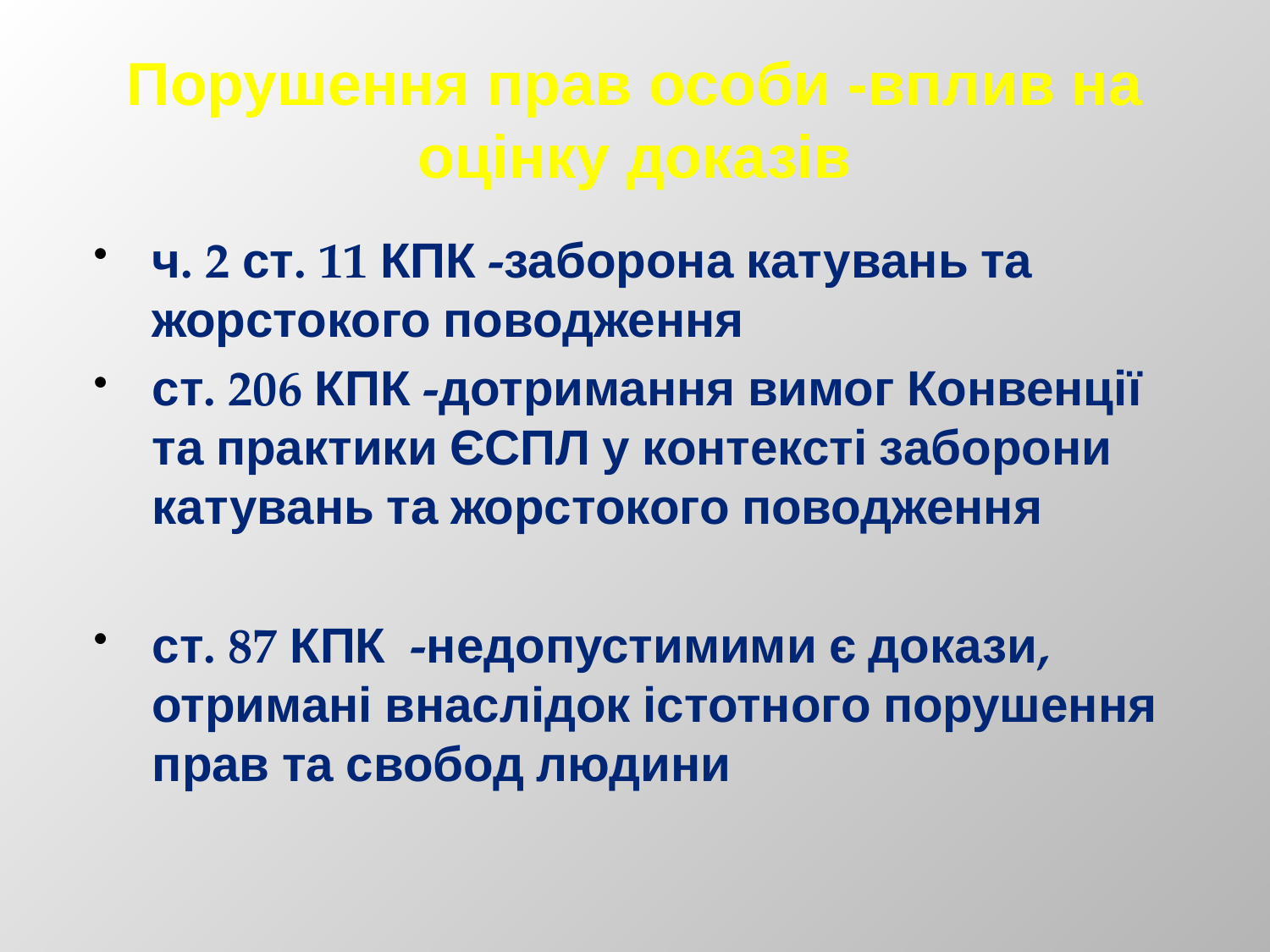

# Порушення прав особи -вплив на оцінку доказів
ч. 2 ст. 11 КПК -заборона катувань та жорстокого поводження
ст. 206 КПК -дотримання вимог Конвенції та практики ЄСПЛ у контексті заборони катувань та жорстокого поводження

ст. 87 КПК  -недопустимими є докази, отримані внаслідок істотного порушення прав та свобод людини